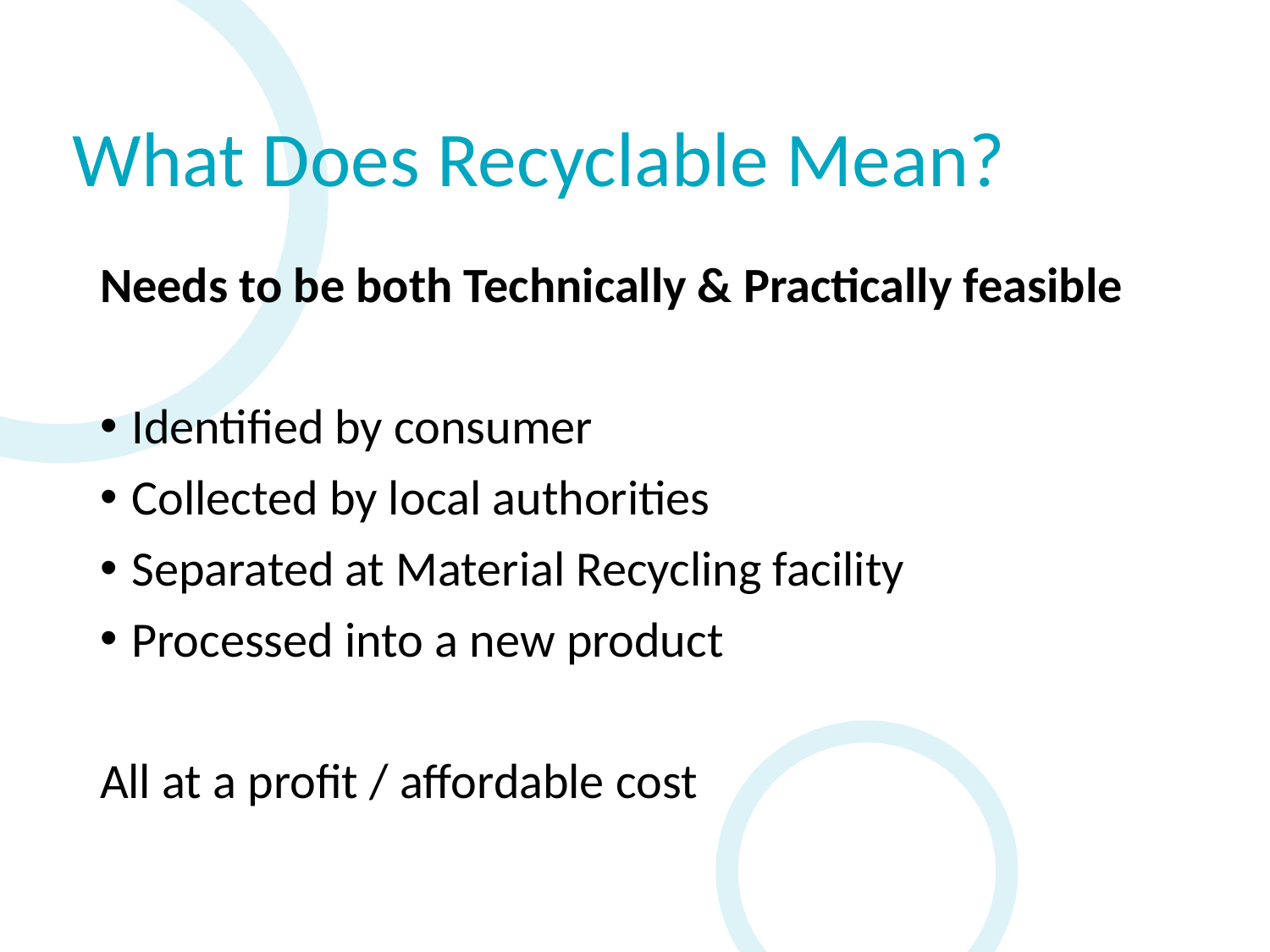

# What Does Recyclable Mean?
Needs to be both Technically & Practically feasible

Identified by consumer
Collected by local authorities
Separated at Material Recycling facility
Processed into a new product

All at a profit / affordable cost